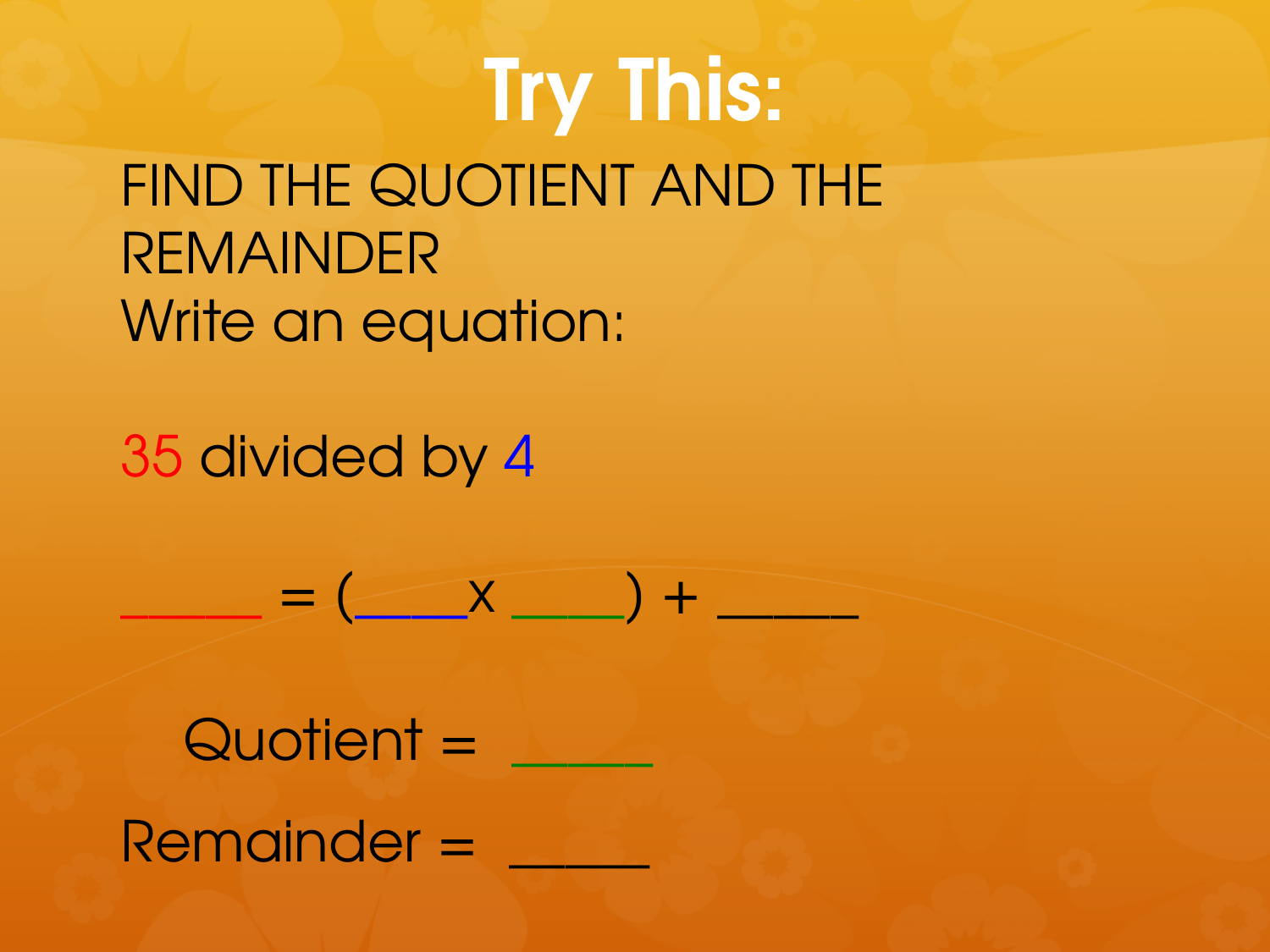

# Try This:
FIND THE QUOTIENT AND THE REMAINDER
Write an equation:

35 divided by 4

_____ = (____x ____) + _____

    Quotient =  _____

Remainder =  _____